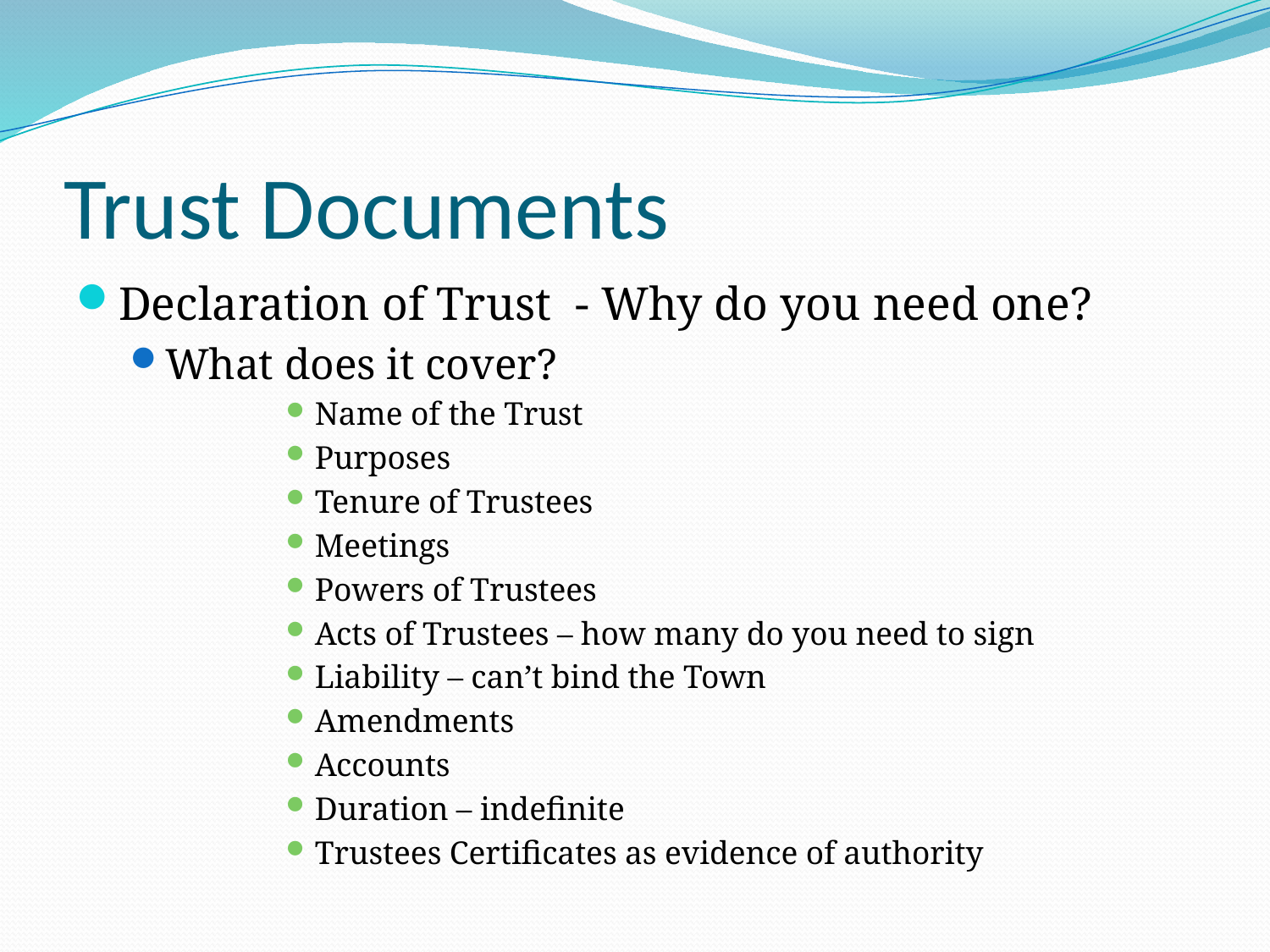

# Trust Documents
Declaration of Trust  - Why do you need one?
What does it cover?
Name of the Trust
Purposes
Tenure of Trustees
Meetings
Powers of Trustees
Acts of Trustees – how many do you need to sign
Liability – can’t bind the Town
Amendments
Accounts
Duration – indefinite
Trustees Certificates as evidence of authority